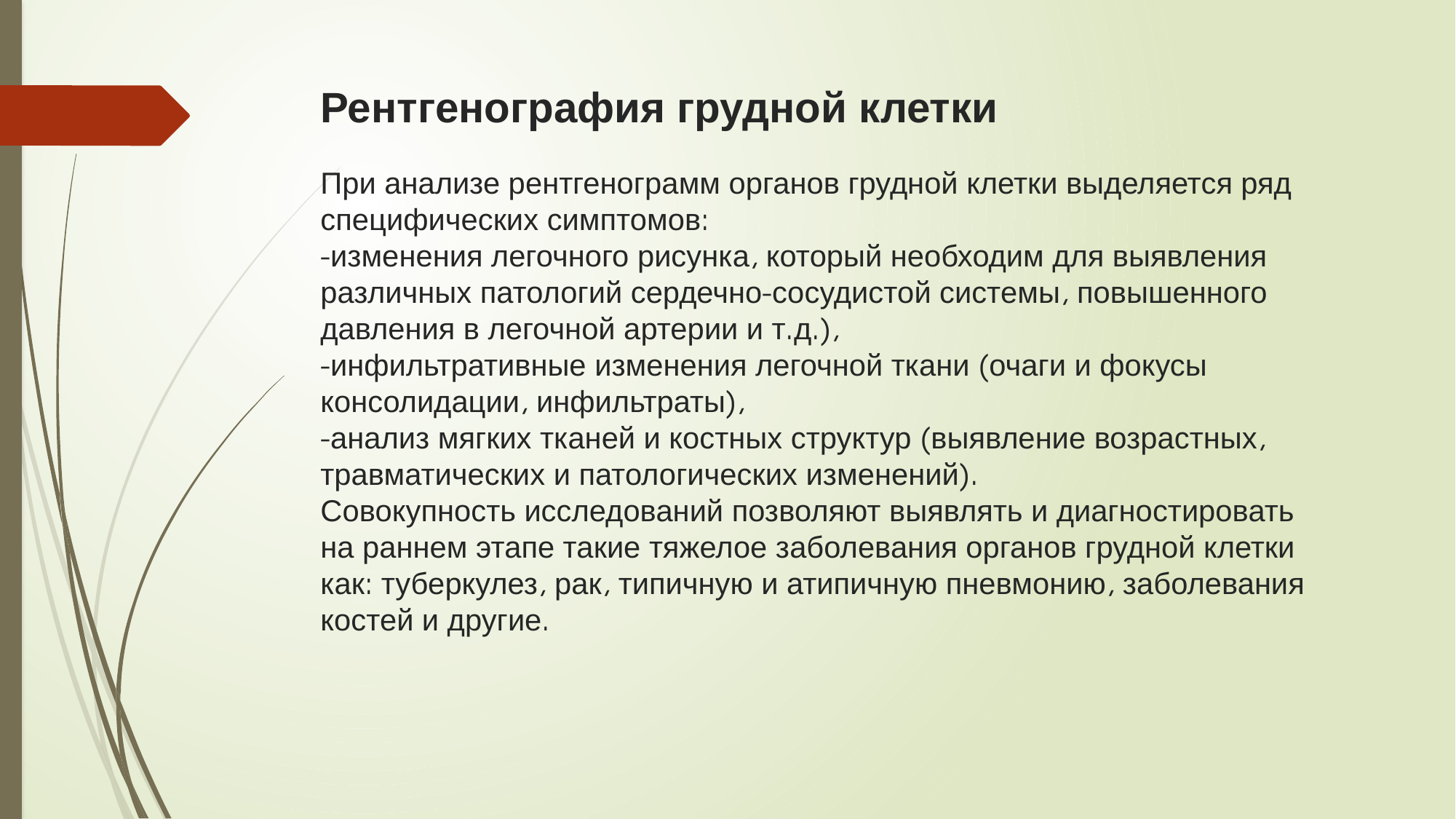

# Рентгенография грудной клетки При анализе рентгенограмм органов грудной клетки выделяется ряд специфических симптомов: -изменения легочного рисунка, который необходим для выявления различных патологий сердечно-сосудистой системы, повышенного давления в легочной артерии и т.д.), -инфильтративные изменения легочной ткани (очаги и фокусы консолидации, инфильтраты), -анализ мягких тканей и костных структур (выявление возрастных, травматических и патологических изменений). Совокупность исследований позволяют выявлять и диагностировать на раннем этапе такие тяжелое заболевания органов грудной клетки как: туберкулез, рак, типичную и атипичную пневмонию, заболевания костей и другие.